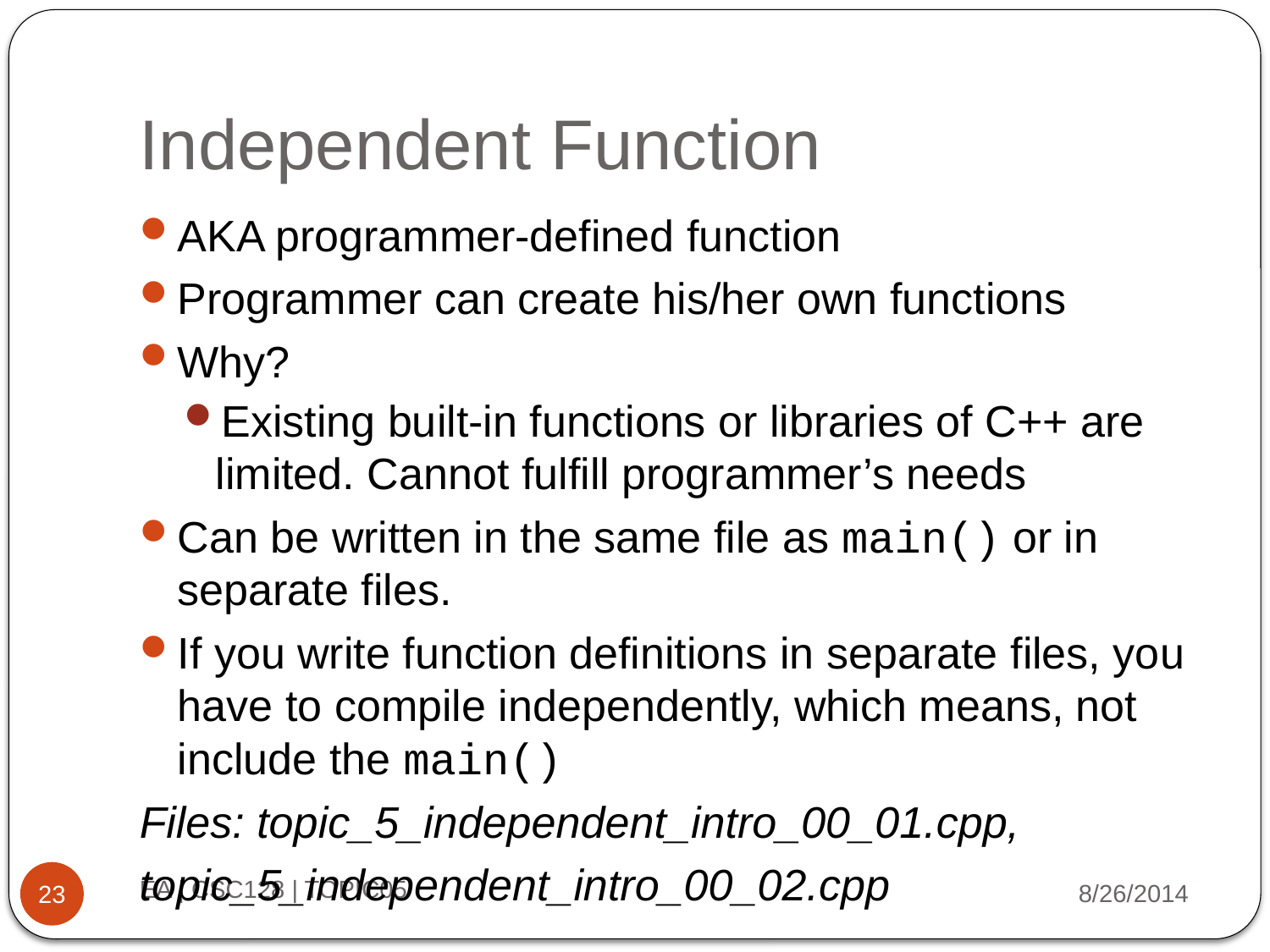

# Independent Function
AKA programmer-defined function
Programmer can create his/her own functions
Why?
Existing built-in functions or libraries of C++ are limited. Cannot fulfill programmer’s needs
Can be written in the same file as main() or in separate files.
If you write function definitions in separate files, you have to compile independently, which means, not include the main()
Files: topic_5_independent_intro_00_01.cpp,
topic_5_independent_intro_00_02.cpp
EA | CSC128 | TOPIC05
8/26/2014
23